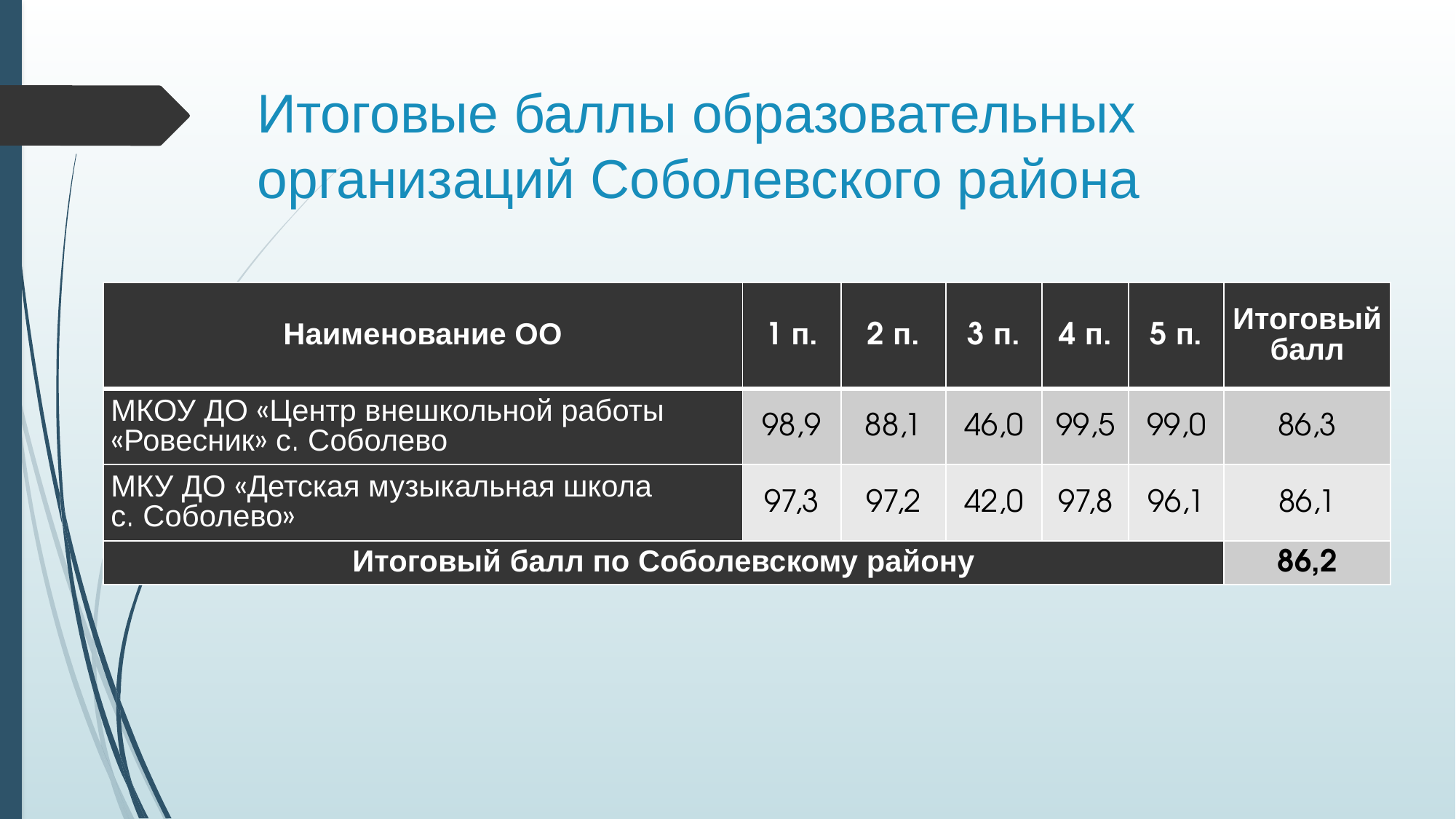

# Итоговые баллы образовательных организаций Соболевского района
| Наименование ОО | 1 п. | 2 п. | 3 п. | 4 п. | 5 п. | Итоговый балл |
| --- | --- | --- | --- | --- | --- | --- |
| МКОУ ДО «Центр внешкольной работы «Ровесник» с. Соболево | 98,9 | 88,1 | 46,0 | 99,5 | 99,0 | 86,3 |
| МКУ ДО «Детская музыкальная школа с. Соболево» | 97,3 | 97,2 | 42,0 | 97,8 | 96,1 | 86,1 |
| Итоговый балл по Соболевскому району |  |  |  |  |  | 86,2 |